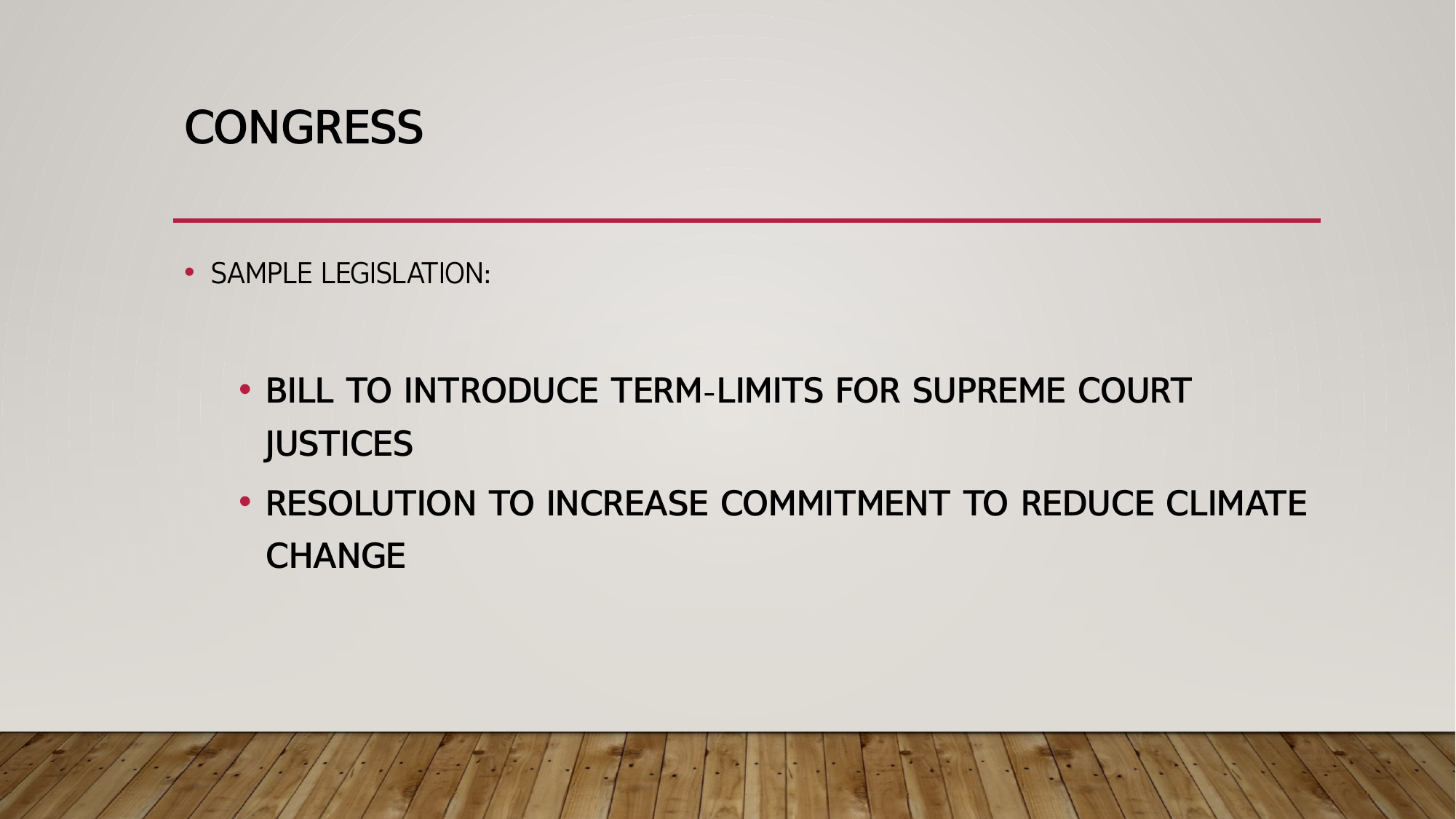

# CONGRESS
SAMPLE LEGISLATION:

BILL TO INTRODUCE TERM-LIMITS FOR SUPREME COURT JUSTICES
RESOLUTION TO INCREASE COMMITMENT TO REDUCE CLIMATE CHANGE